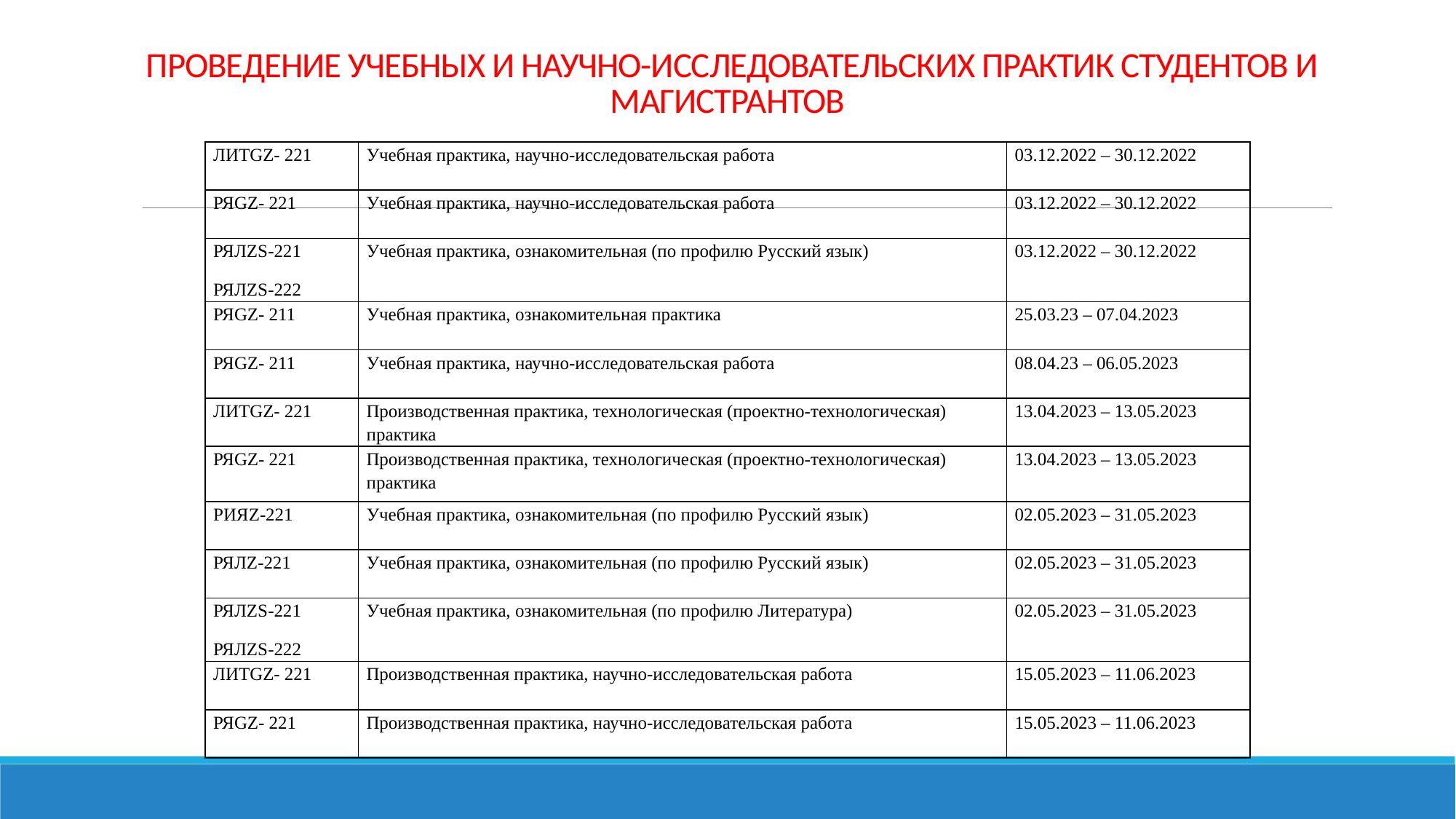

# ПРОВЕДЕНИЕ УЧЕБНЫХ И НАУЧНО-ИССЛЕДОВАТЕЛЬСКИХ ПРАКТИК СТУДЕНТОВ И МАГИСТРАНТОВ
| ЛИТGZ- 221 | Учебная практика, научно-исследовательская работа | 03.12.2022 – 30.12.2022 |
| --- | --- | --- |
| РЯGZ- 221 | Учебная практика, научно-исследовательская работа | 03.12.2022 – 30.12.2022 |
| РЯЛZS-221 РЯЛZS-222 | Учебная практика, ознакомительная (по профилю Русский язык) | 03.12.2022 – 30.12.2022 |
| РЯGZ- 211 | Учебная практика, ознакомительная практика | 25.03.23 – 07.04.2023 |
| РЯGZ- 211 | Учебная практика, научно-исследовательская работа | 08.04.23 – 06.05.2023 |
| ЛИТGZ- 221 | Производственная практика, технологическая (проектно-технологическая) практика | 13.04.2023 – 13.05.2023 |
| РЯGZ- 221 | Производственная практика, технологическая (проектно-технологическая) практика | 13.04.2023 – 13.05.2023 |
| РИЯZ-221 | Учебная практика, ознакомительная (по профилю Русский язык) | 02.05.2023 – 31.05.2023 |
| РЯЛZ-221 | Учебная практика, ознакомительная (по профилю Русский язык) | 02.05.2023 – 31.05.2023 |
| РЯЛZS-221 РЯЛZS-222 | Учебная практика, ознакомительная (по профилю Литература) | 02.05.2023 – 31.05.2023 |
| ЛИТGZ- 221 | Производственная практика, научно-исследовательская работа | 15.05.2023 – 11.06.2023 |
| РЯGZ- 221 | Производственная практика, научно-исследовательская работа | 15.05.2023 – 11.06.2023 |